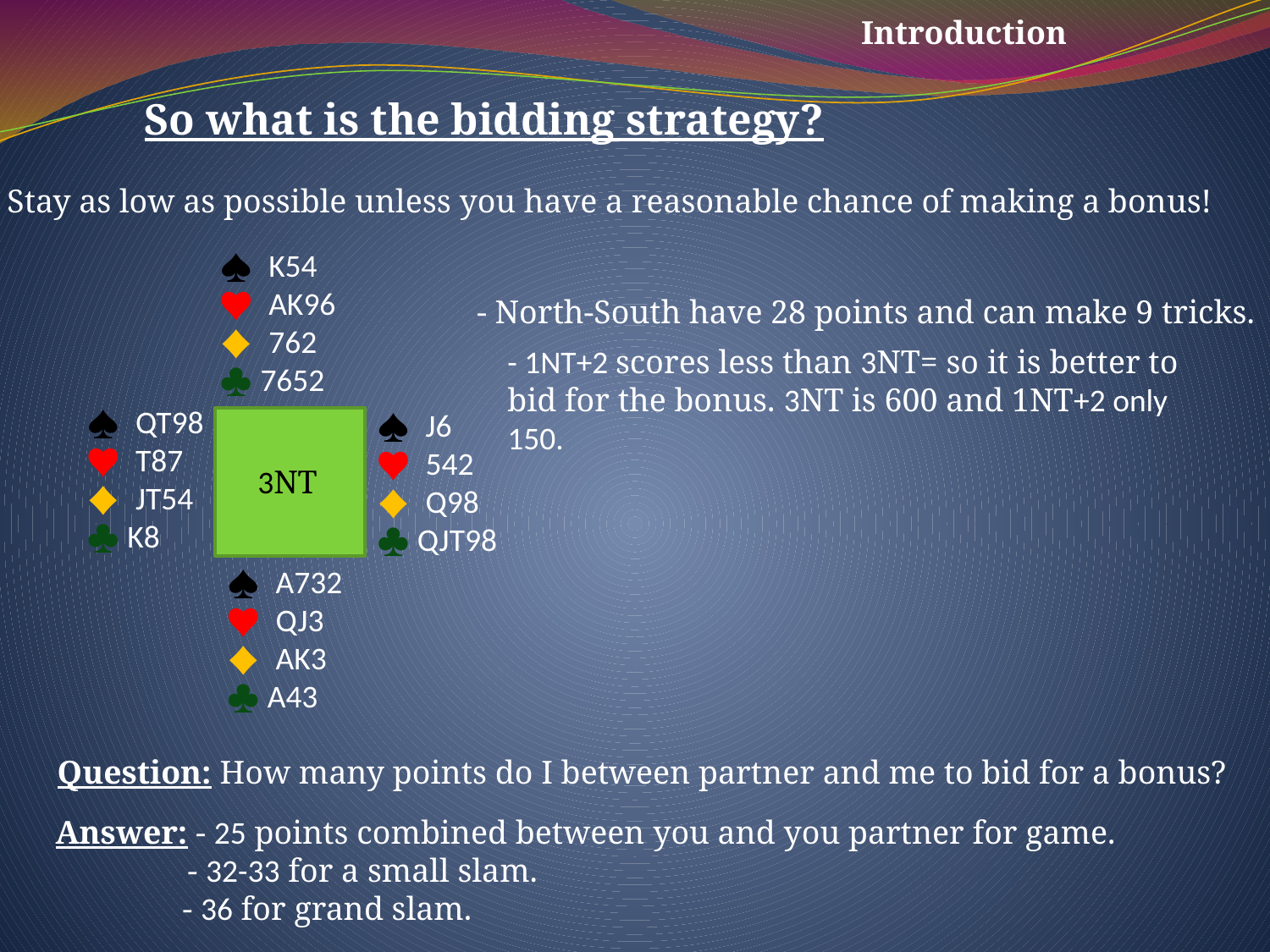

Introduction
So what is the bidding strategy?
- Stay as low as possible unless you have a reasonable chance of making a bonus!
♠  K54
♥  AK96
♦  762
♣ 7652
- North-South have 28 points and can make 9 tricks.
- 1NT+2 scores less than 3NT= so it is better to bid for the bonus. 3NT is 600 and 1NT+2 only 150.
♠  QT98
♥  T87
♦  JT54
♣ K8
♠  J6
♥  542
♦  Q98
♣ QJT98

3NT
♠  A732
♥  QJ3
♦  AK3
♣ A43
Question: How many points do I between partner and me to bid for a bonus?
Answer: - 25 points combined between you and you partner for game.
                - 32-33 for a small slam.
	- 36 for grand slam.